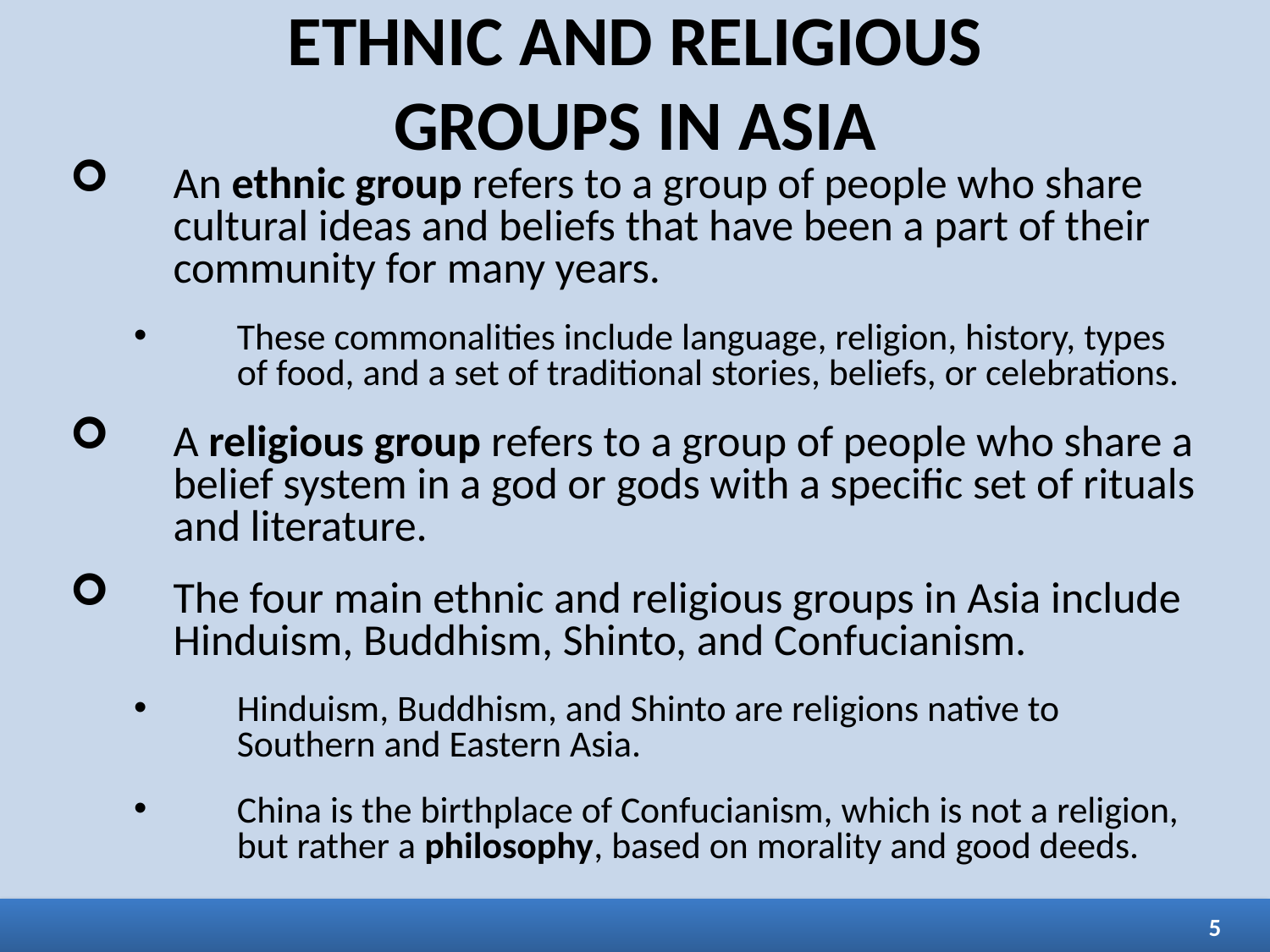

ETHNIC AND RELIGIOUS
GROUPS IN ASIA
An ethnic group refers to a group of people who share cultural ideas and beliefs that have been a part of their community for many years.
These commonalities include language, religion, history, types of food, and a set of traditional stories, beliefs, or celebrations.
A religious group refers to a group of people who share a belief system in a god or gods with a specific set of rituals and literature.
The four main ethnic and religious groups in Asia include Hinduism, Buddhism, Shinto, and Confucianism.
Hinduism, Buddhism, and Shinto are religions native to Southern and Eastern Asia.
China is the birthplace of Confucianism, which is not a religion, but rather a philosophy, based on morality and good deeds.
5